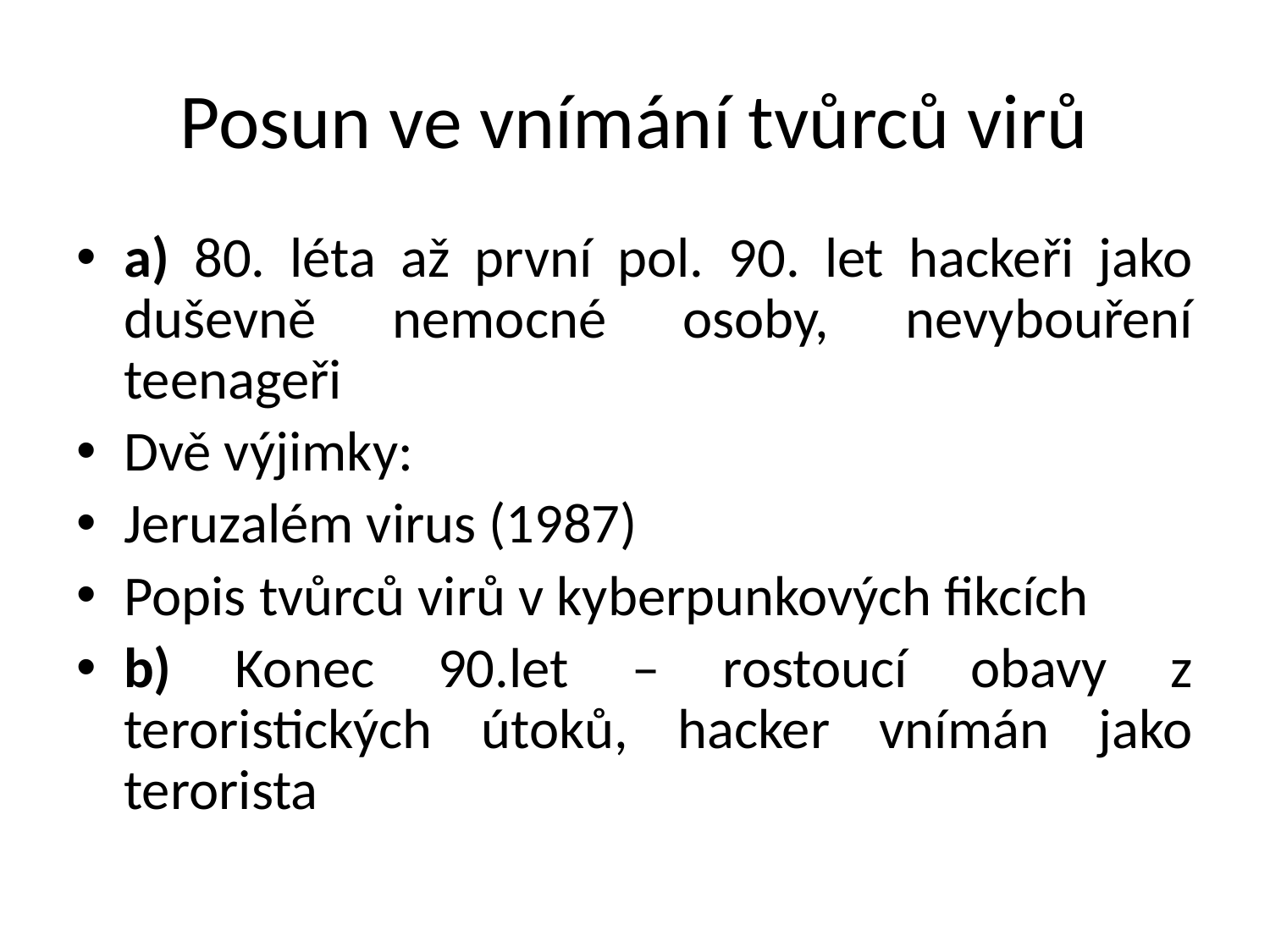

# Posun ve vnímání tvůrců virů
a) 80. léta až první pol. 90. let hackeři jako duševně nemocné osoby, nevybouření teenageři
Dvě výjimky:
Jeruzalém virus (1987)
Popis tvůrců virů v kyberpunkových fikcích
b) Konec 90.let – rostoucí obavy z teroristických útoků, hacker vnímán jako terorista